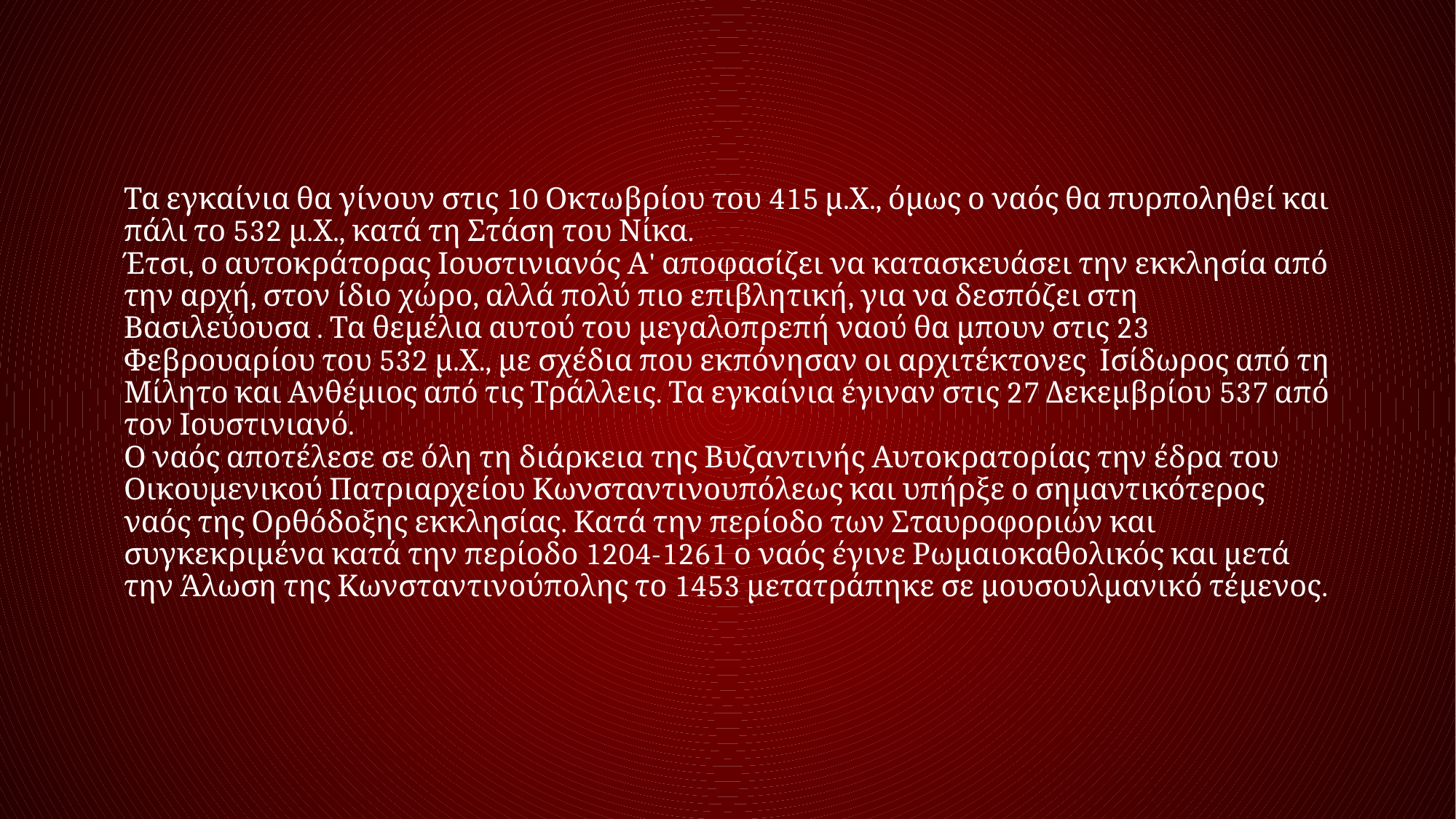

Τα εγκαίνια θα γίνουν στις 10 Οκτωβρίου του 415 μ.Χ., όμως ο ναός θα πυρποληθεί και πάλι το 532 μ.Χ., κατά τη Στάση του Νίκα.
Έτσι, ο αυτοκράτορας Ιουστινιανός Α' αποφασίζει να κατασκευάσει την εκκλησία από την αρχή, στον ίδιο χώρο, αλλά πολύ πιο επιβλητική, για να δεσπόζει στη Βασιλεύουσα . Τα θεμέλια αυτού του μεγαλοπρεπή ναού θα μπουν στις 23 Φεβρουαρίου του 532 μ.Χ., με σχέδια που εκπόνησαν οι αρχιτέκτονες  Ισίδωρος από τη Μίλητο και Ανθέμιος από τις Τράλλεις. Τα εγκαίνια έγιναν στις 27 Δεκεμβρίου 537 από τον Ιουστινιανό.
Ο ναός αποτέλεσε σε όλη τη διάρκεια της Βυζαντινής Αυτοκρατορίας την έδρα του Οικουμενικού Πατριαρχείου Κωνσταντινουπόλεως και υπήρξε ο σημαντικότερος ναός της Ορθόδοξης εκκλησίας. Κατά την περίοδο των Σταυροφοριών και συγκεκριμένα κατά την περίοδο 1204-1261 ο ναός έγινε Ρωμαιοκαθολικός και μετά την Άλωση της Κωνσταντινούπολης το 1453 μετατράπηκε σε μουσουλμανικό τέμενος.